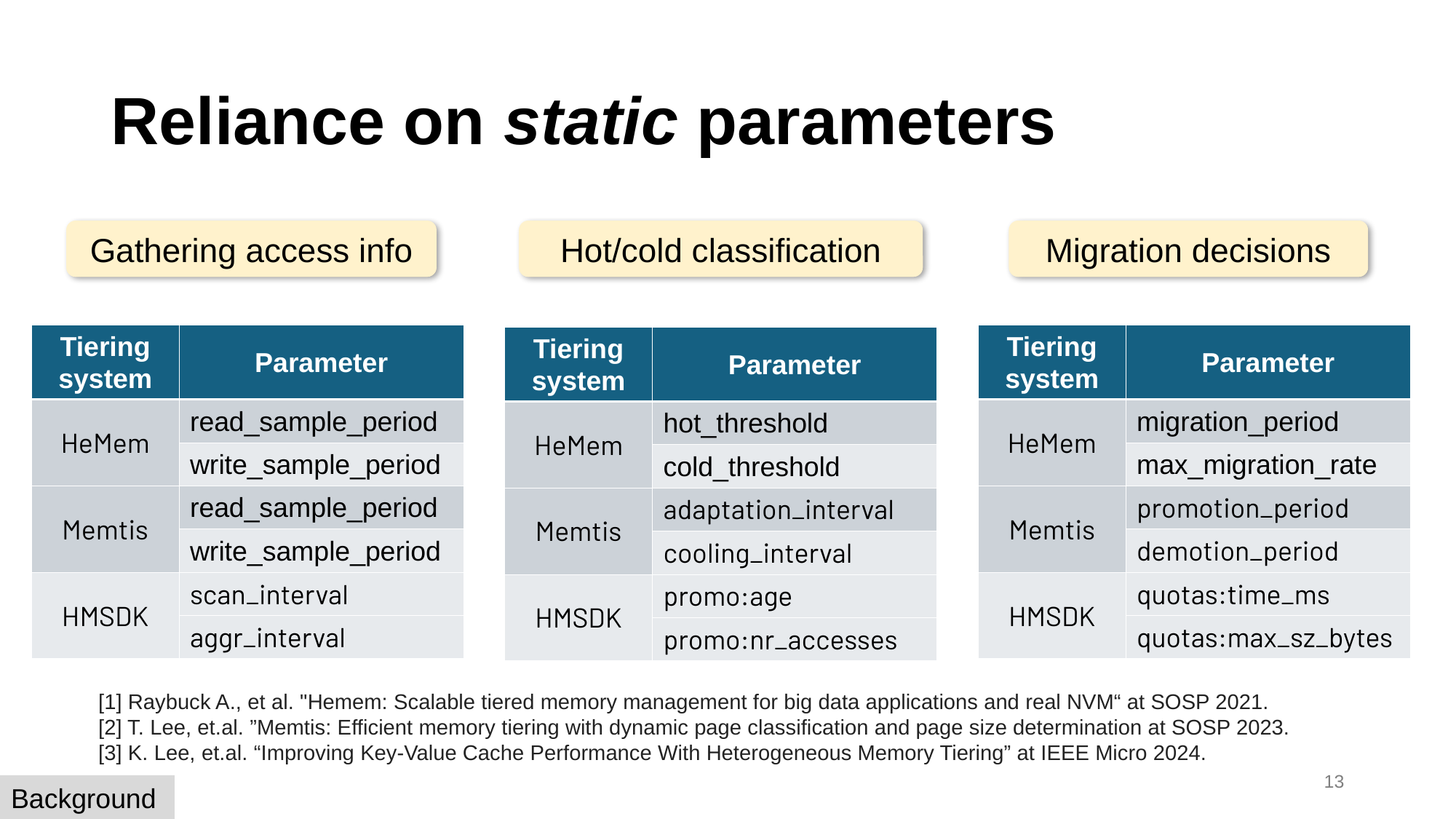

# Reliance on static parameters
Gathering access info
Hot/cold classification
Migration decisions
| Tiering system | Parameter​​ |
| --- | --- |
| HeMem | read\_sample\_period |
|  | write\_sample\_period |
| Memtis | read\_sample\_period |
|  | write\_sample\_period |
| HMSDK | scan\_interval |
|  | aggr\_interval |
| Tiering system | Parameter​​ |
| --- | --- |
| HeMem | migration\_period |
|  | max\_migration\_rate |
| Memtis | promotion\_period |
|  | demotion\_period |
| HMSDK | quotas:time\_ms |
|  | quotas:max\_sz\_bytes |

| Tiering system | Parameter​​ |
| --- | --- |
| HeMem | hot\_threshold |
|  | cold\_threshold |
| Memtis | adaptation\_interval |
|  | cooling\_interval |
| HMSDK | promo:age |
|  | promo:nr\_accesses |
[1] Raybuck A., et al. "Hemem: Scalable tiered memory management for big data applications and real NVM“ at SOSP 2021.
[2] T. Lee, et.al. ”Memtis: Efficient memory tiering with dynamic page classification and page size determination at SOSP 2023.
[3] K. Lee, et.al. “Improving Key-Value Cache Performance With Heterogeneous Memory Tiering” at IEEE Micro 2024.
13
Background